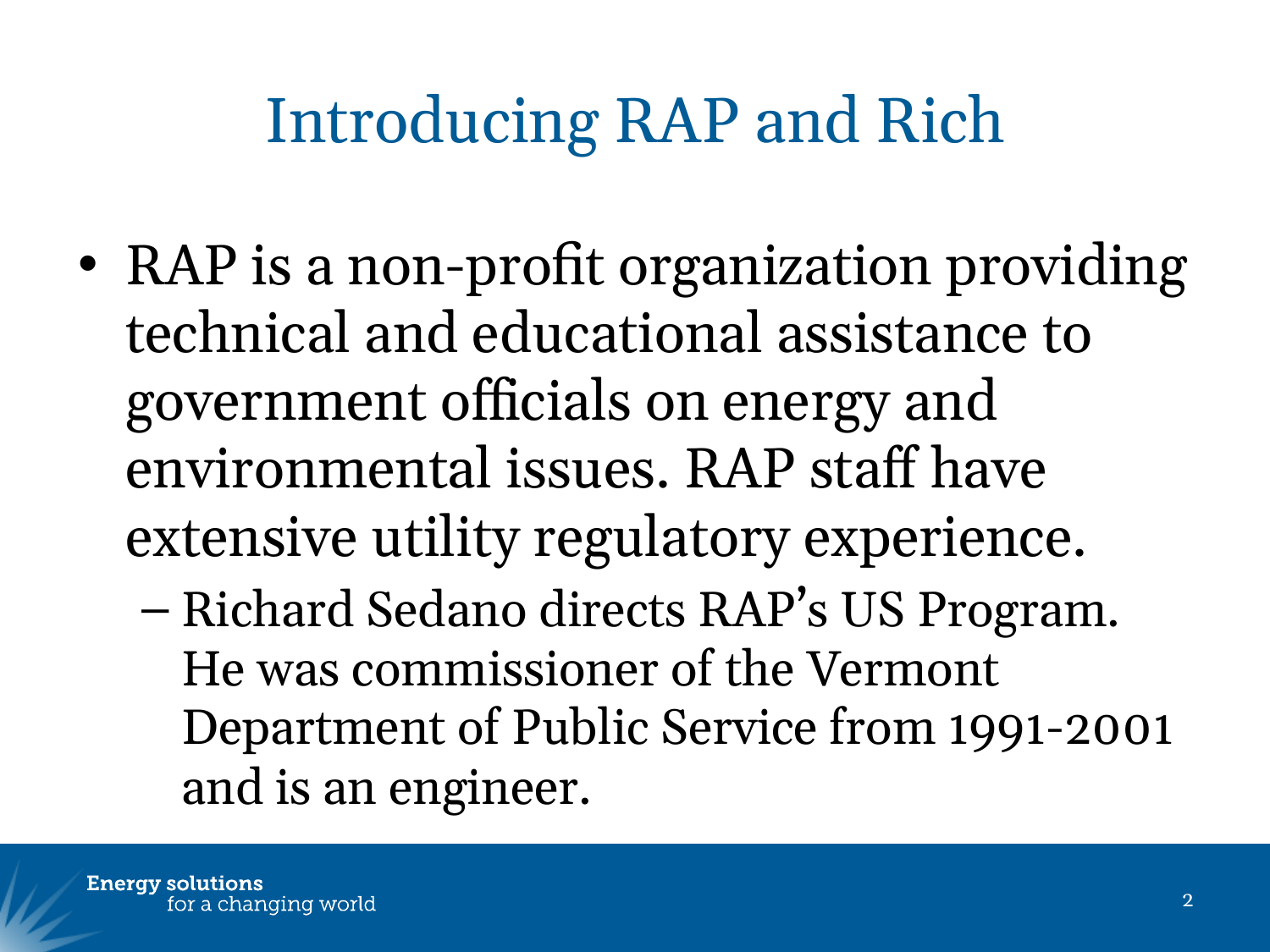

# Introducing RAP and Rich
RAP is a non-profit organization providing technical and educational assistance to government officials on energy and environmental issues. RAP staff have extensive utility regulatory experience.
Richard Sedano directs RAP’s US Program. He was commissioner of the Vermont Department of Public Service from 1991-2001 and is an engineer.

2